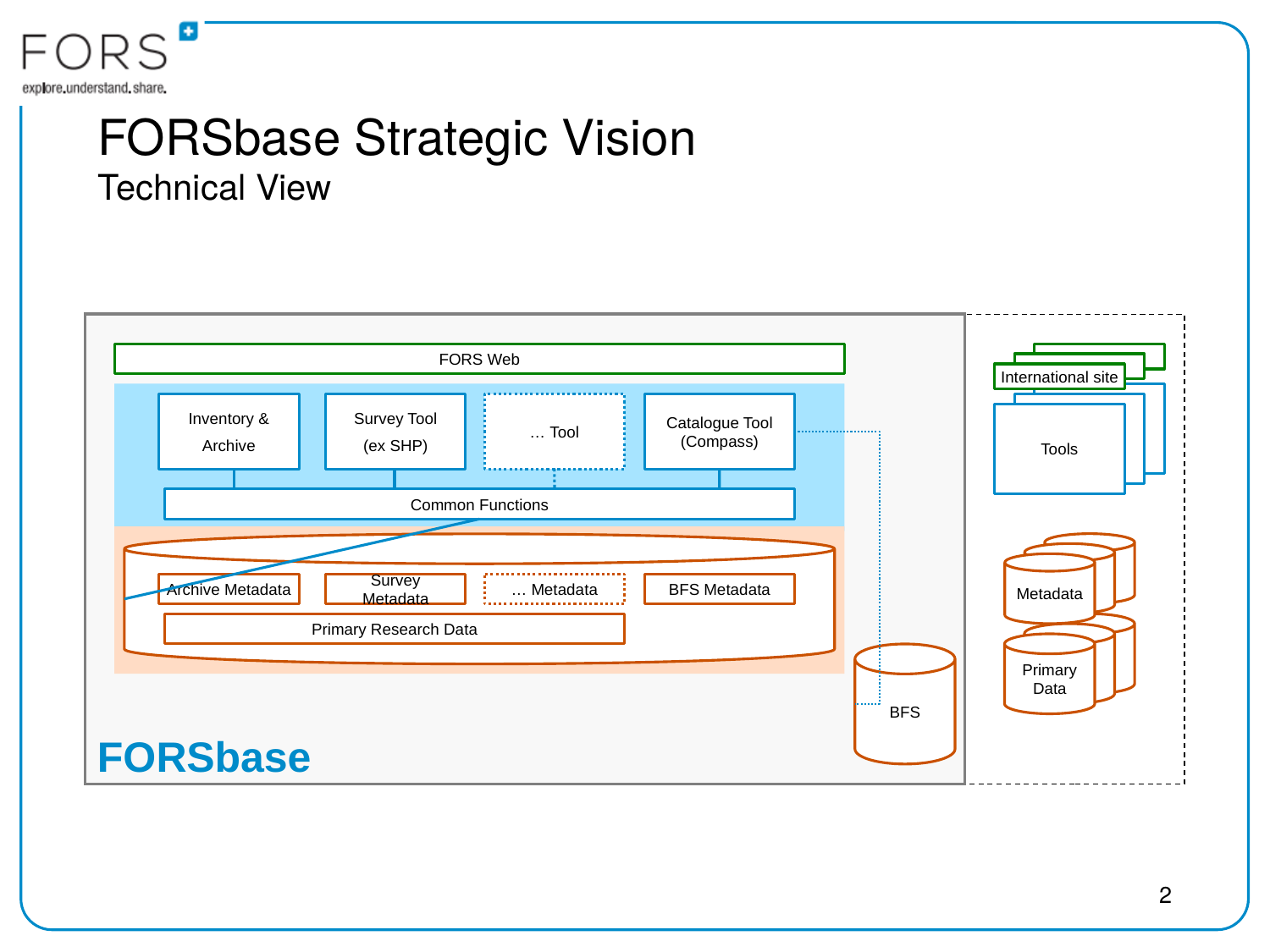

# FORSbase Strategic Vision Technical View

...
FORS Web
...
International site

...
...
Inventory &
Archive
Survey Tool
(ex SHP)
… Tool
Catalogue Tool
(Compass)
Tools
Common Functions

...

...
Metadata
Archive Metadata
Survey Metadata
… Metadata
BFS Metadata
...
Primary Research Data
...
Primary
Data
BFS
FORSbase
2